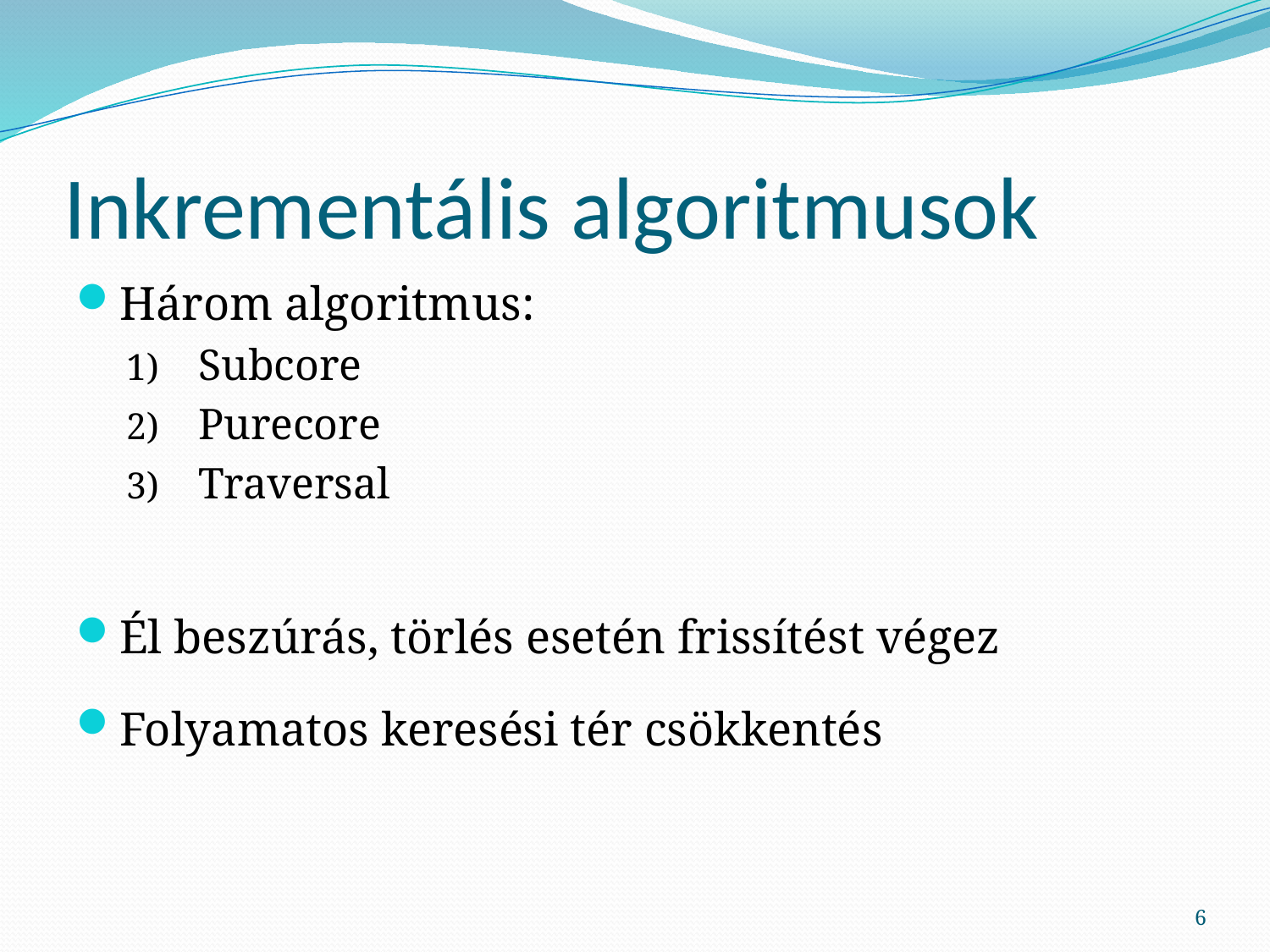

# Inkrementális algoritmusok
Három algoritmus:
Subcore
Purecore
Traversal

Él beszúrás, törlés esetén frissítést végez
Folyamatos keresési tér csökkentés

6